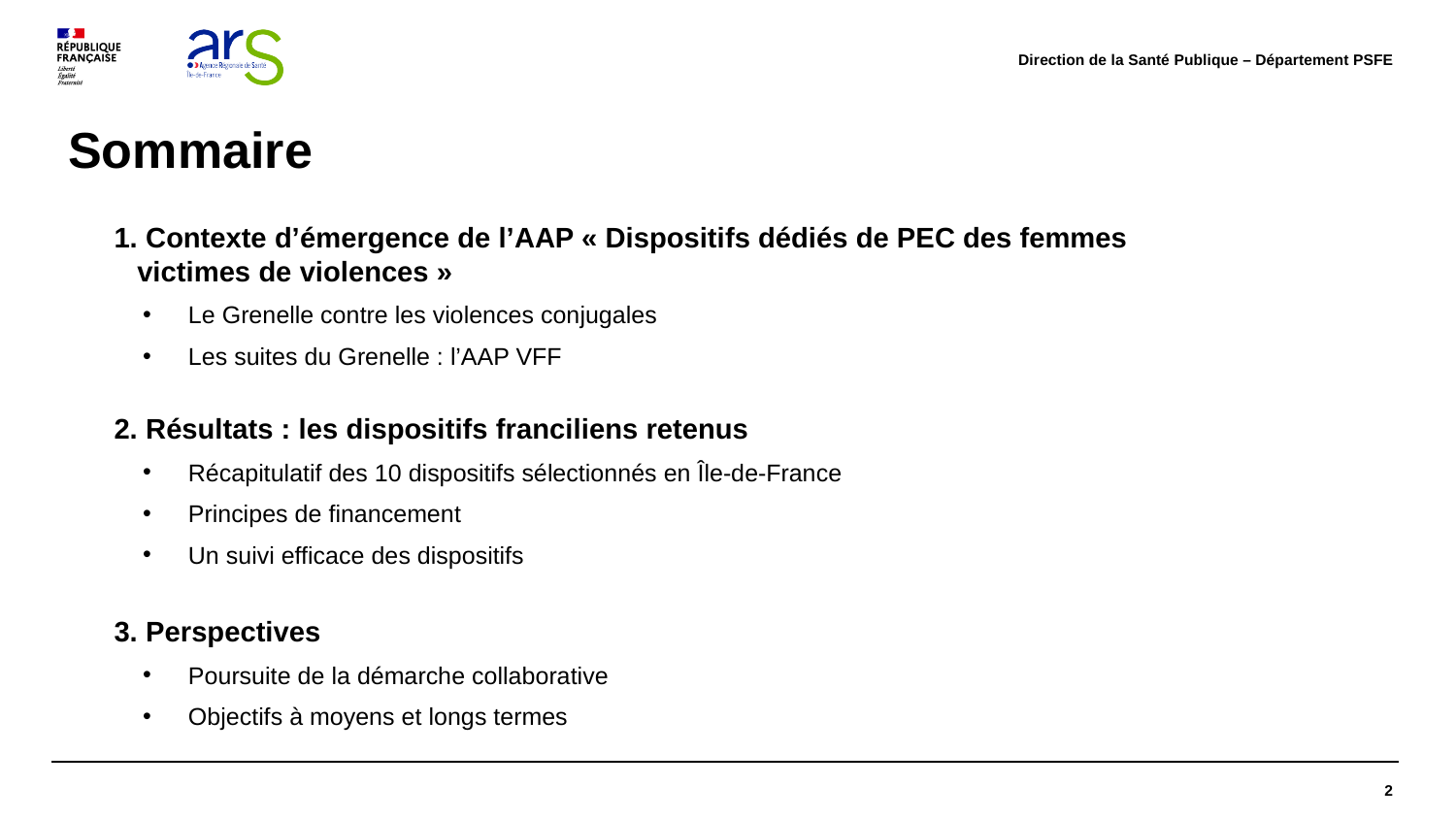

Direction de la Santé Publique – Département PSFE
# Sommaire
 Contexte d’émergence de l’AAP « Dispositifs dédiés de PEC des femmes victimes de violences »
Le Grenelle contre les violences conjugales
Les suites du Grenelle : l’AAP VFF

 Résultats : les dispositifs franciliens retenus
Récapitulatif des 10 dispositifs sélectionnés en Île-de-France
Principes de financement
Un suivi efficace des dispositifs

 Perspectives
Poursuite de la démarche collaborative
Objectifs à moyens et longs termes

2